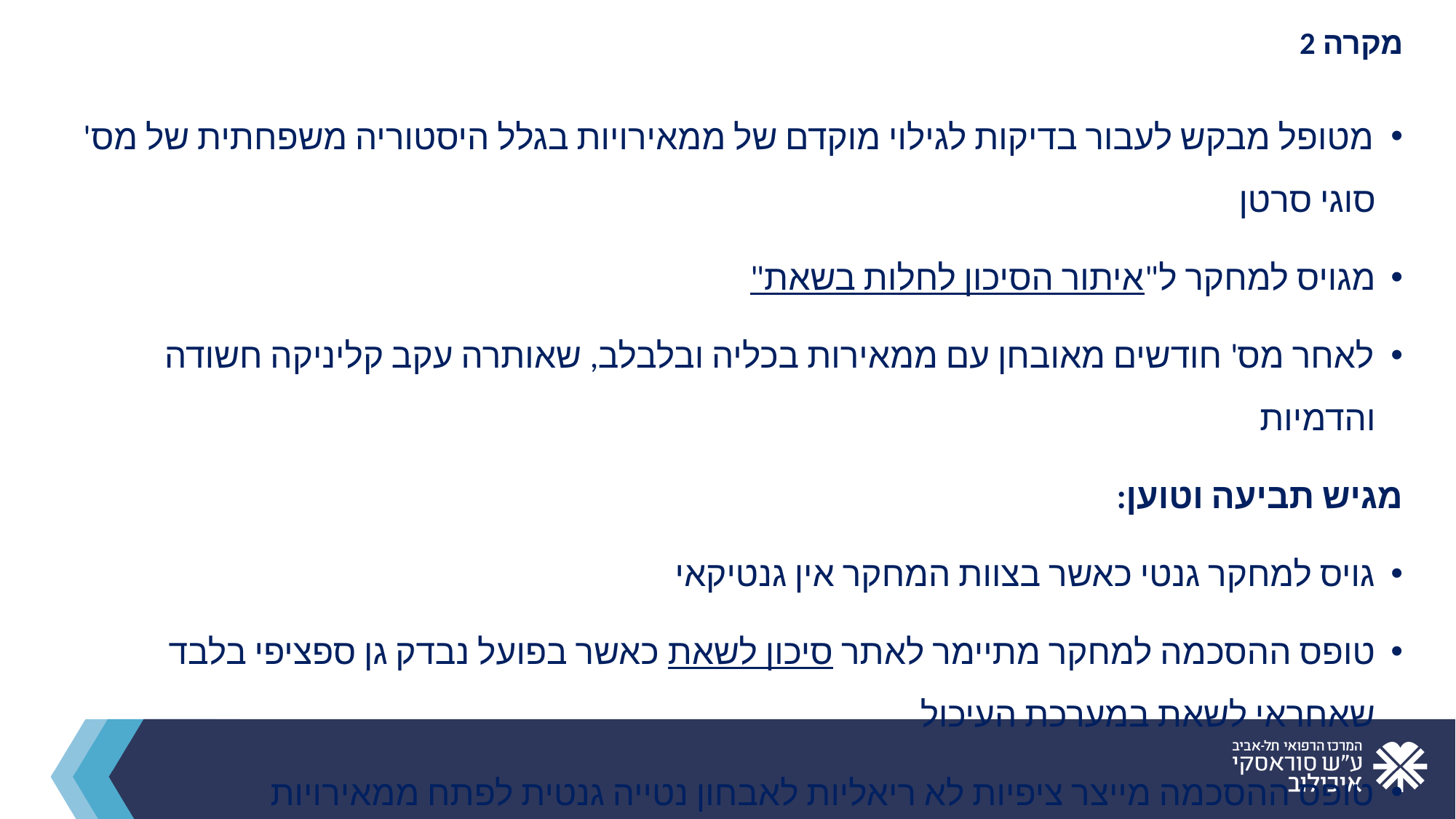

# מקרה 2
מטופל מבקש לעבור בדיקות לגילוי מוקדם של ממאירויות בגלל היסטוריה משפחתית של מס' סוגי סרטן
מגויס למחקר ל"איתור הסיכון לחלות בשאת"
לאחר מס' חודשים מאובחן עם ממאירות בכליה ובלבלב, שאותרה עקב קליניקה חשודה והדמיות
מגיש תביעה וטוען:
גויס למחקר גנטי כאשר בצוות המחקר אין גנטיקאי
טופס ההסכמה למחקר מתיימר לאתר סיכון לשאת כאשר בפועל נבדק גן ספציפי בלבד שאחראי לשאת במערכת העיכול
טופס ההסכמה מייצר ציפיות לא ריאליות לאבחון נטייה גנטית לפתח ממאירויות